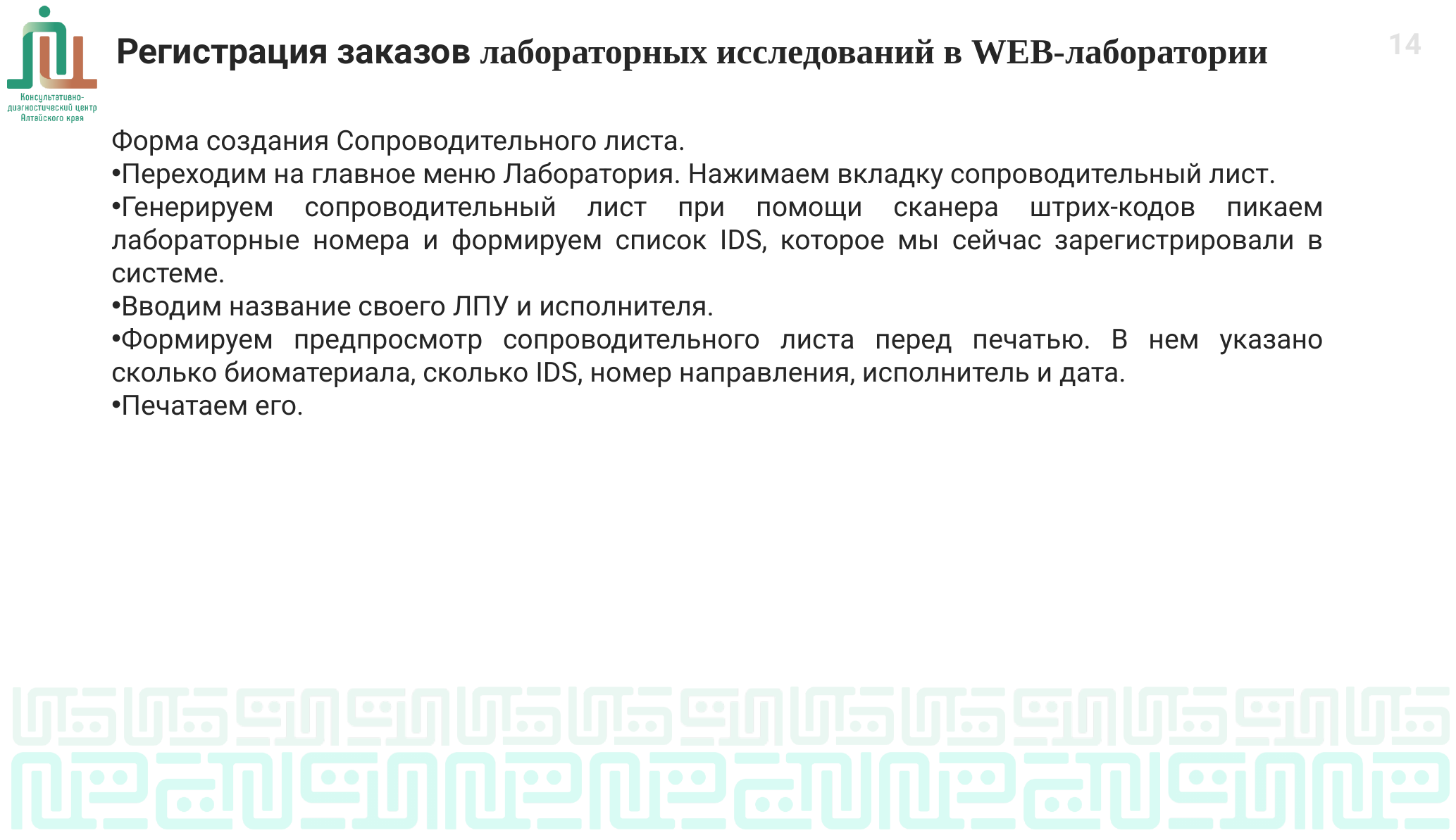

Регистрация заказов лабораторных исследований в WEB-лаборатории
14
Форма создания Сопроводительного листа.
Переходим на главное меню Лаборатория. Нажимаем вкладку сопроводительный лист.
Генерируем сопроводительный лист при помощи сканера штрих-кодов пикаем лабораторные номера и формируем список IDS, которое мы сейчас зарегистрировали в системе.
Вводим название своего ЛПУ и исполнителя.
Формируем предпросмотр сопроводительного листа перед печатью. В нем указано сколько биоматериала, сколько IDS, номер направления, исполнитель и дата.
Печатаем его.